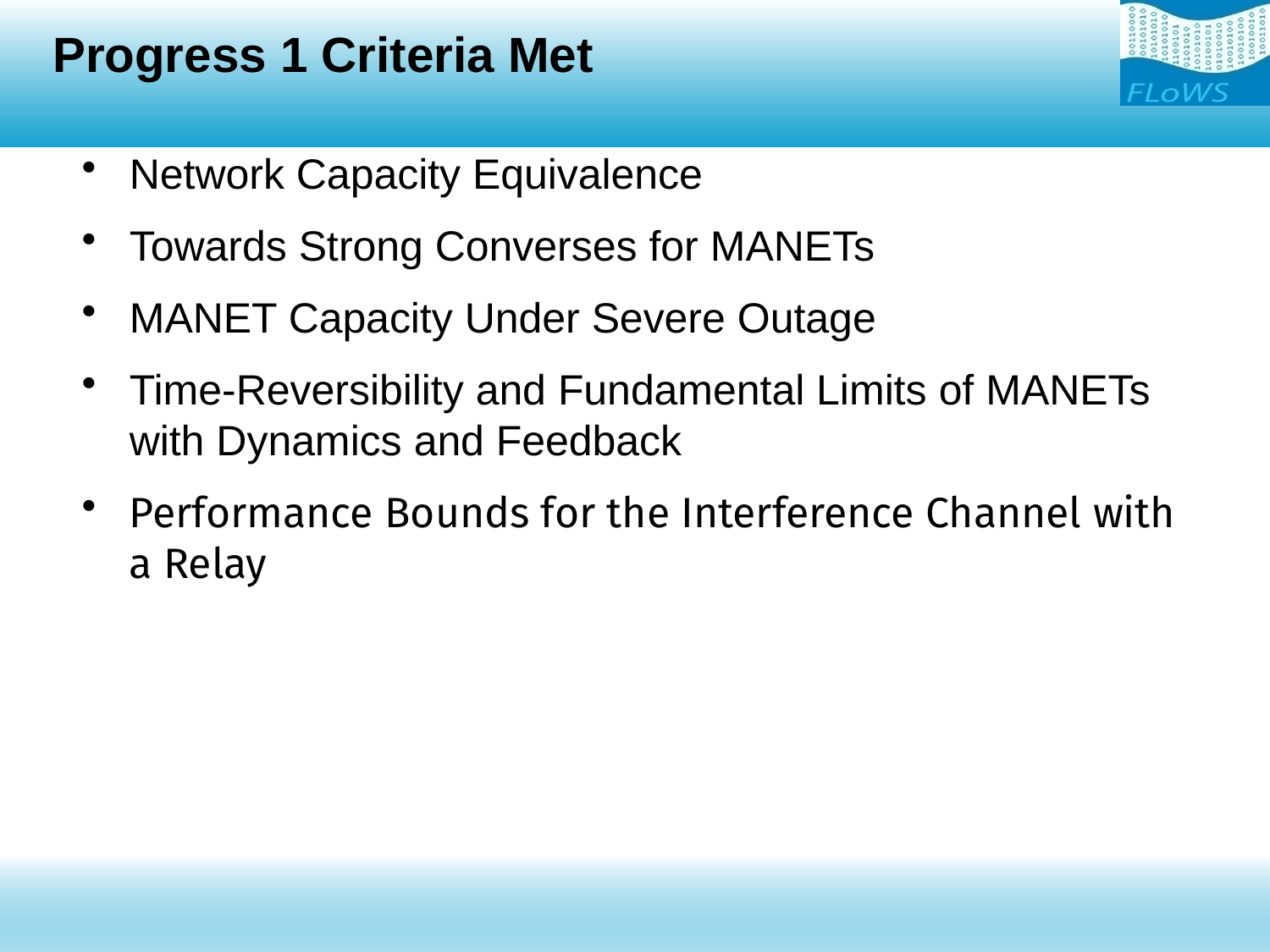

# Progress 1 Criteria Met
Network Capacity Equivalence
Towards Strong Converses for MANETs
MANET Capacity Under Severe Outage
Time-Reversibility and Fundamental Limits of MANETs with Dynamics and Feedback
Performance Bounds for the Interference Channel with a Relay